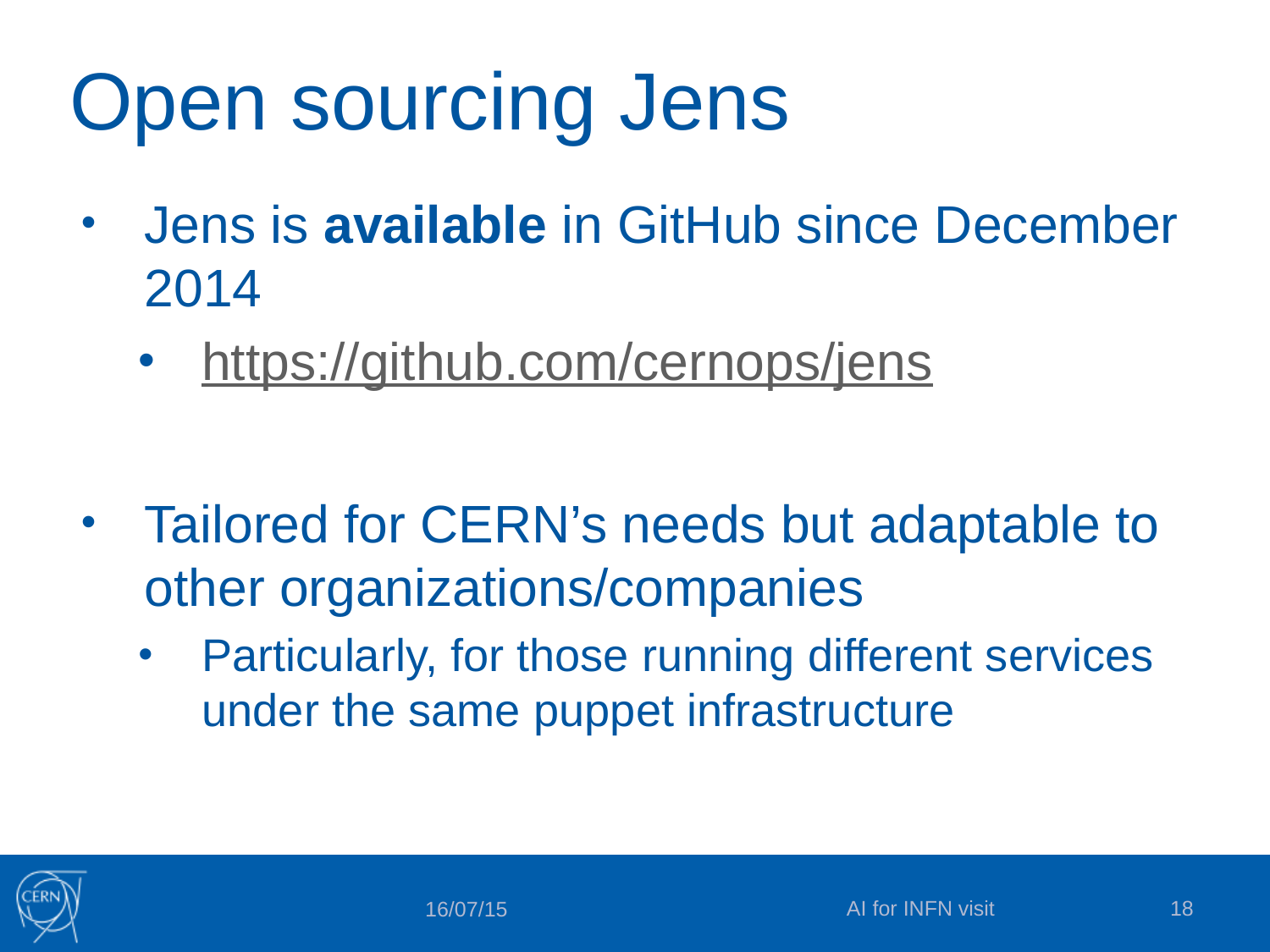

# Open sourcing Jens
Jens is available in GitHub since December 2014
https://github.com/cernops/jens

Tailored for CERN’s needs but adaptable to other organizations/companies
Particularly, for those running different services under the same puppet infrastructure
AI for INFN visit
18
16/07/15